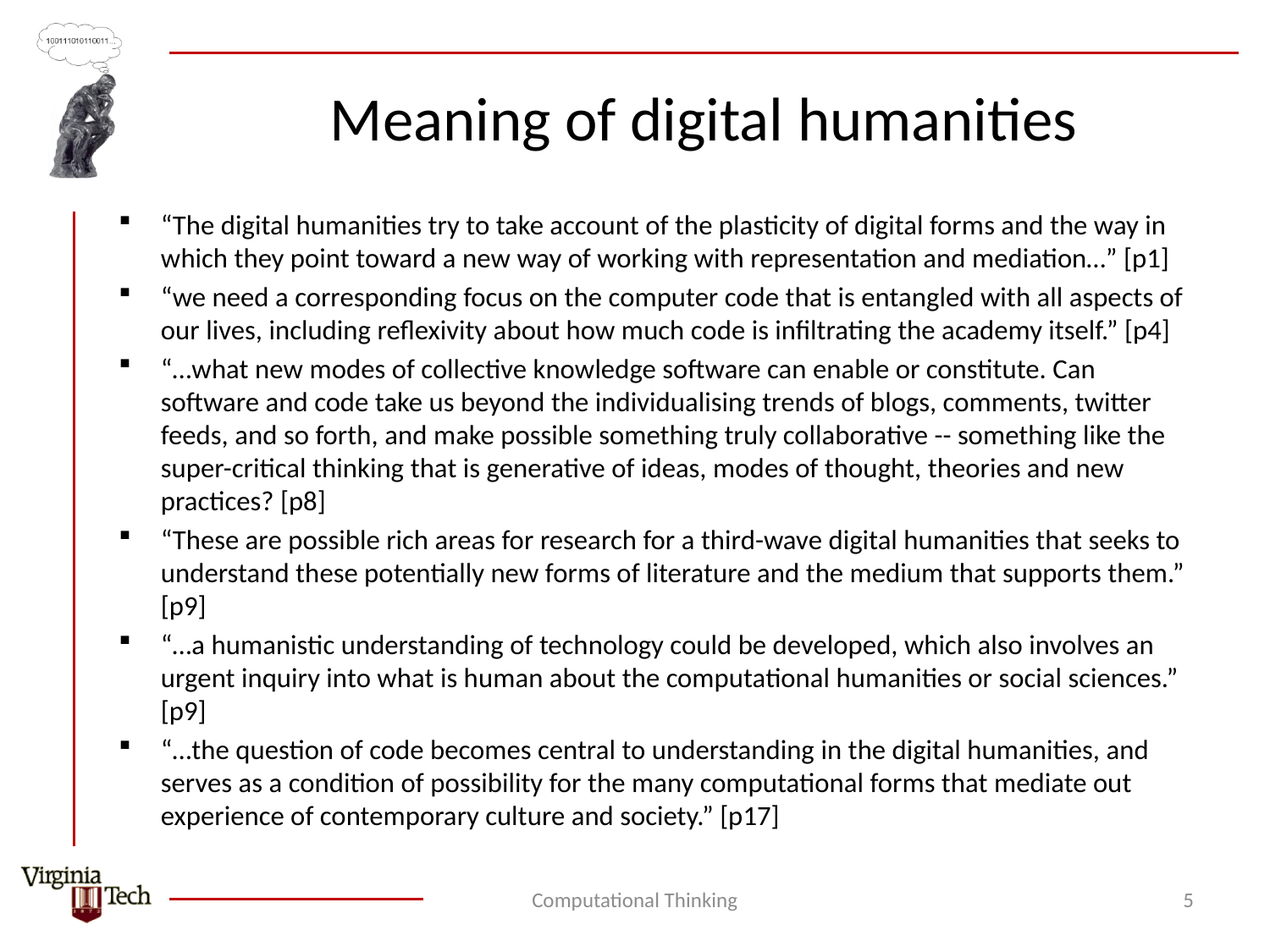

# Meaning of digital humanities
“The digital humanities try to take account of the plasticity of digital forms and the way in which they point toward a new way of working with representation and mediation…” [p1]
“we need a corresponding focus on the computer code that is entangled with all aspects of our lives, including reflexivity about how much code is infiltrating the academy itself.” [p4]
“…what new modes of collective knowledge software can enable or constitute. Can software and code take us beyond the individualising trends of blogs, comments, twitter feeds, and so forth, and make possible something truly collaborative -- something like the super-critical thinking that is generative of ideas, modes of thought, theories and new practices? [p8]
“These are possible rich areas for research for a third-wave digital humanities that seeks to understand these potentially new forms of literature and the medium that supports them.” [p9]
“…a humanistic understanding of technology could be developed, which also involves an urgent inquiry into what is human about the computational humanities or social sciences.” [p9]
“…the question of code becomes central to understanding in the digital humanities, and serves as a condition of possibility for the many computational forms that mediate out experience of contemporary culture and society.” [p17]
Computational Thinking
5